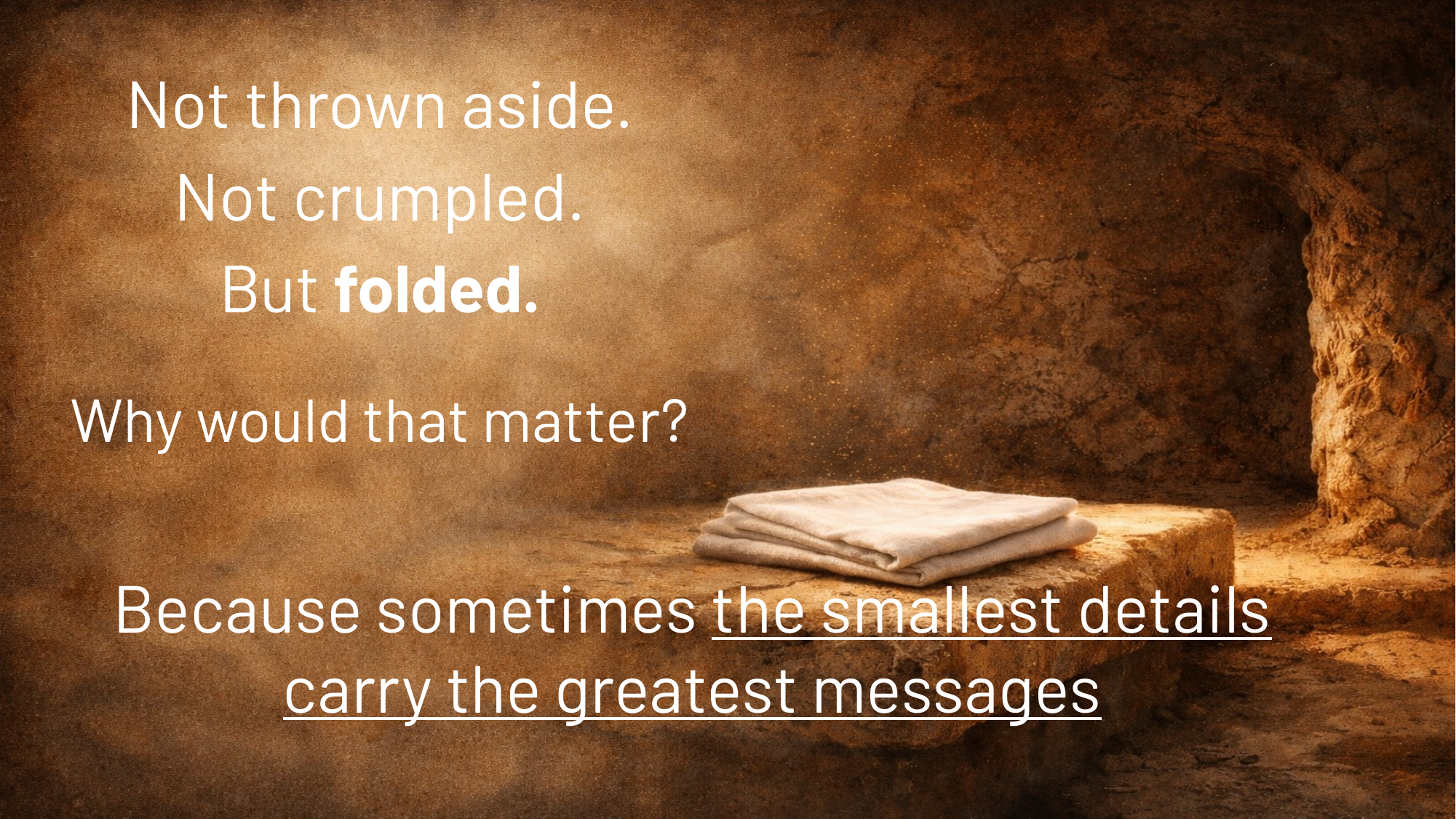

Not thrown aside.
Not crumpled.
But folded.
Why would that matter?
Because sometimes the smallest details carry the greatest messages